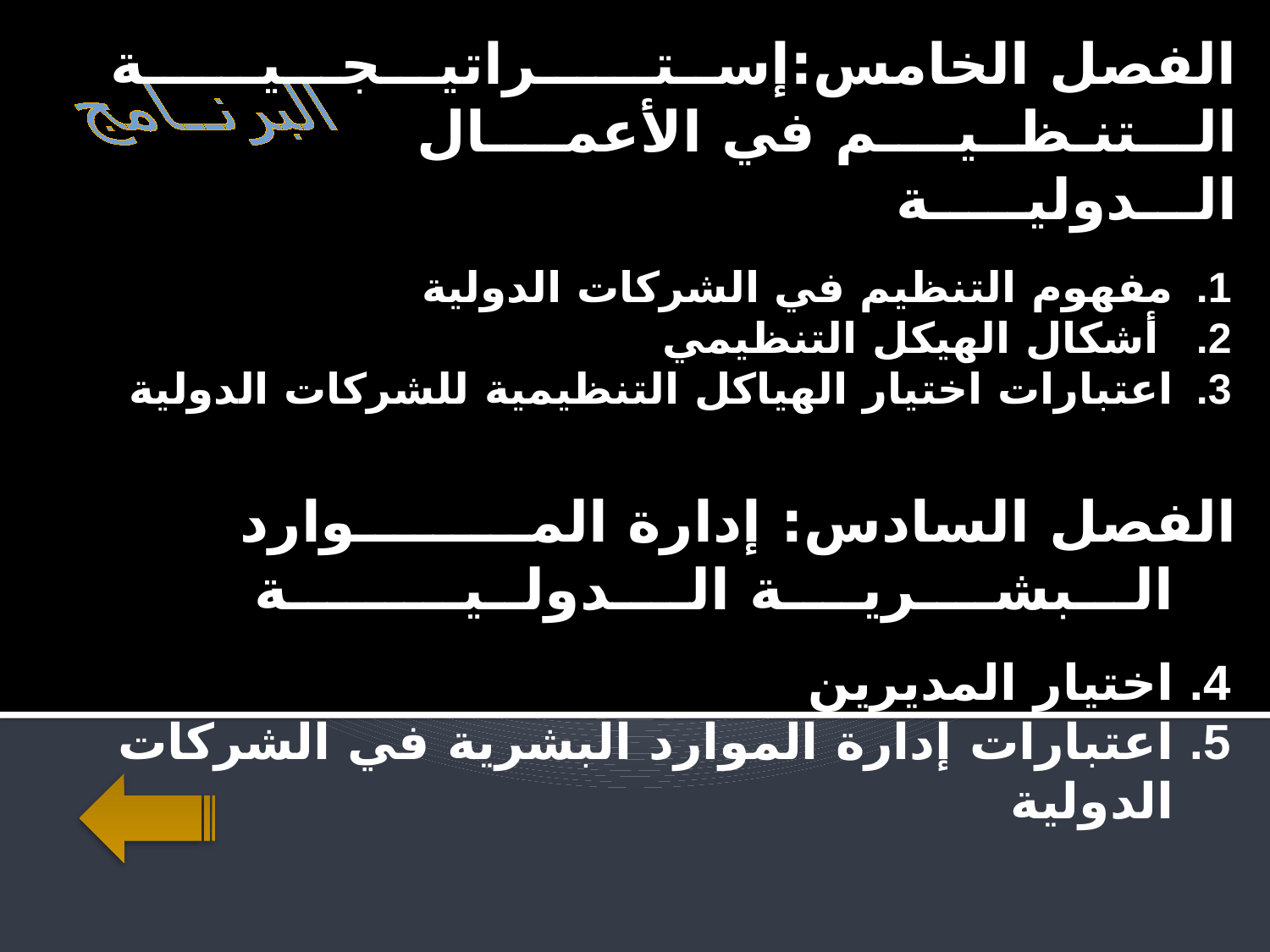

البرنــامج

الفصل الخامس:إســتــــــراتيـــجـــيــــــة الـــتنـظــيــــم في الأعمــــال الـــدوليـــــة

مفهوم التنظيم في الشركات الدولية
 أشكال الهيكل التنظيمي
اعتبارات اختيار الهياكل التنظيمية للشركات الدولية

الفصل السادس: إدارة المـــــــــوارد الـــبشــــريــــة الــــدولــيـــــــــة

اختيار المديرين
اعتبارات إدارة الموارد البشرية في الشركات الدولية